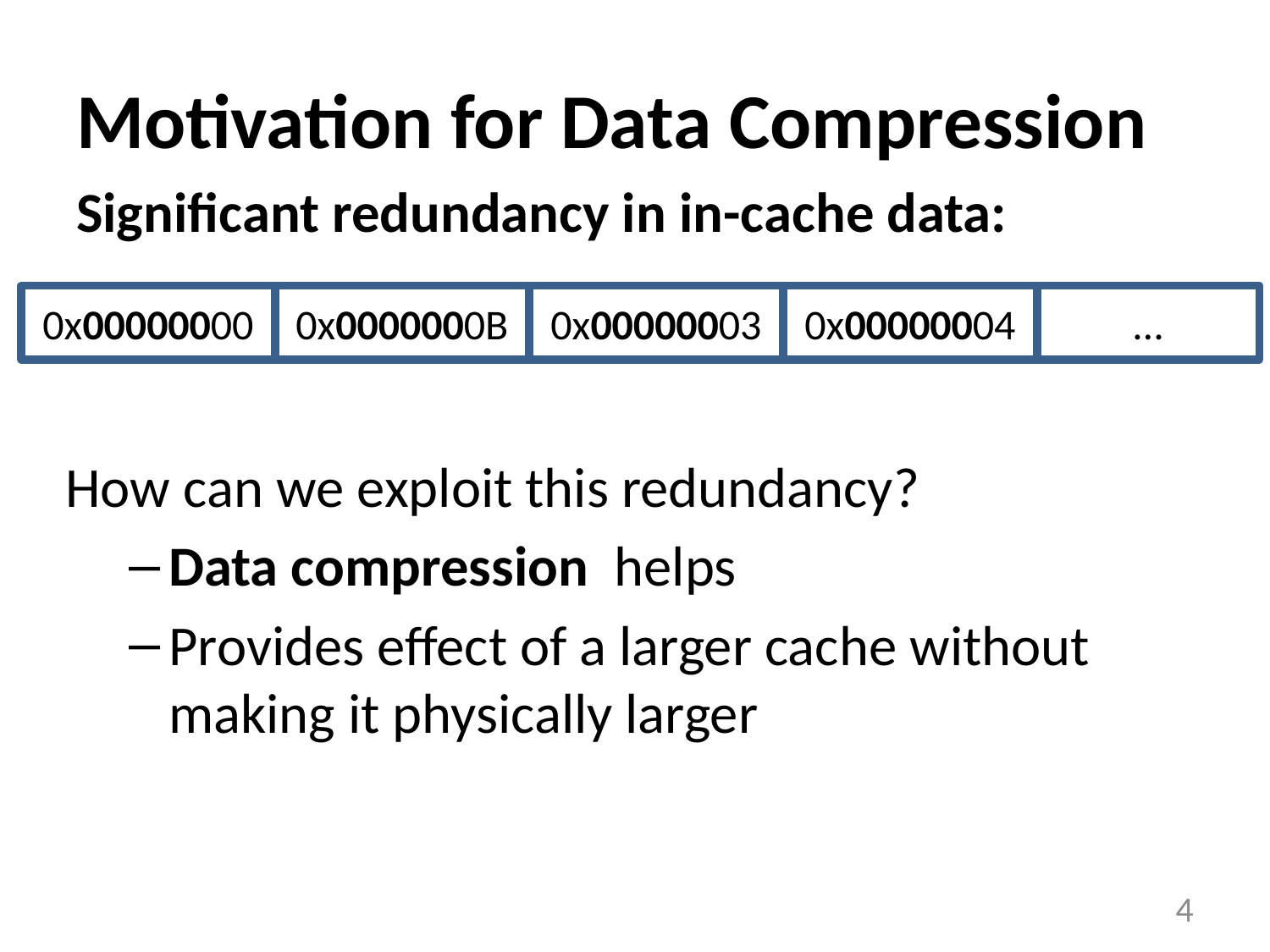

# Motivation for Data Compression
Significant redundancy in in-cache data:
0x00000000
0x0000000B
0x00000003
0x00000004
…
How can we exploit this redundancy?
Data compression  helps
Provides effect of a larger cache without making it physically larger

4